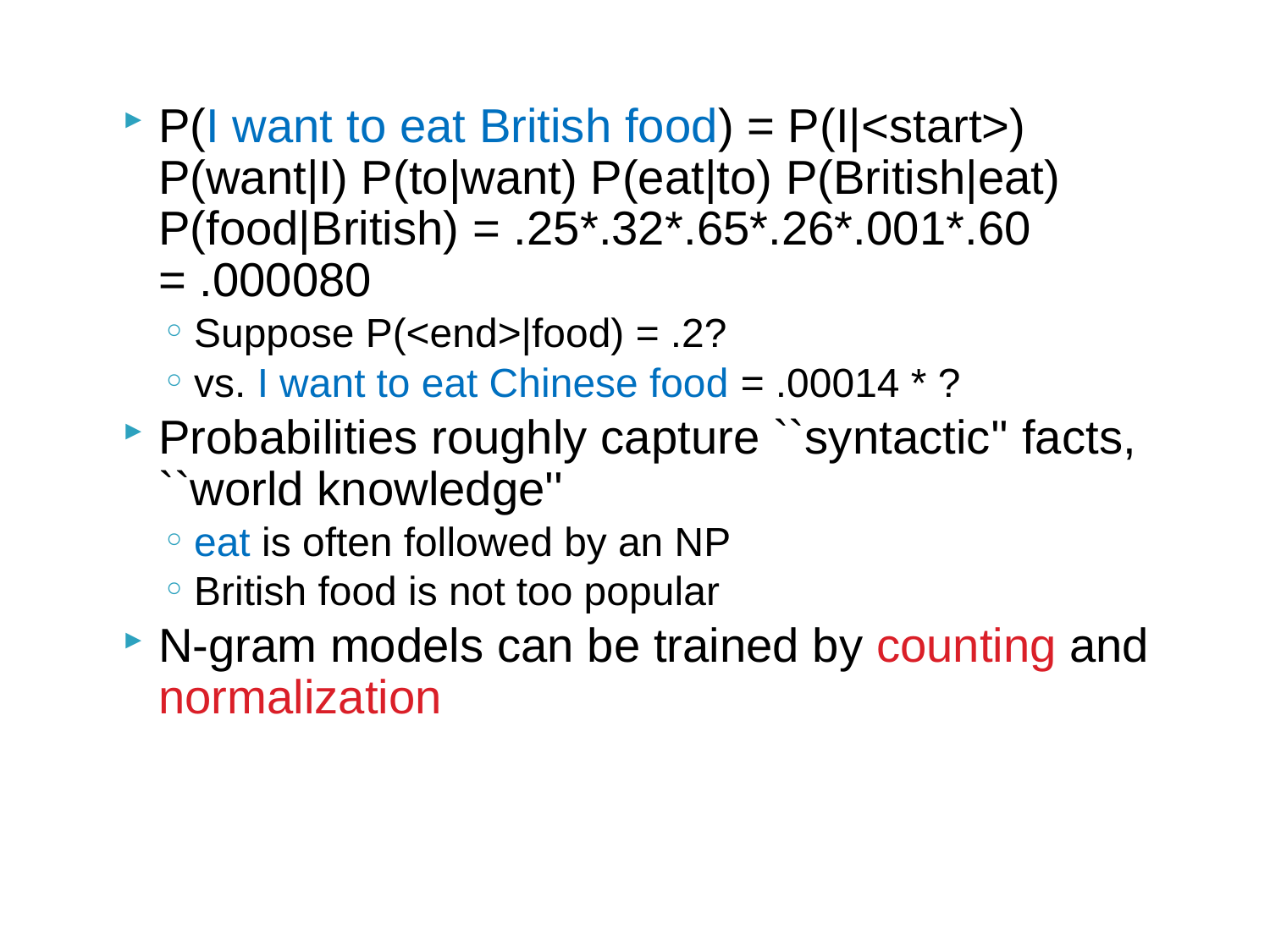

P(I want to eat British food) = P(I|<start>) P(want|I) P(to|want) P(eat|to) P(British|eat) P(food|British) = .25*.32*.65*.26*.001*.60 = .000080
Suppose P(<end>|food) = .2?
vs. I want to eat Chinese food = .00014 * ?
Probabilities roughly capture ``syntactic'' facts, ``world knowledge''
eat is often followed by an NP
British food is not too popular
N-gram models can be trained by counting and normalization